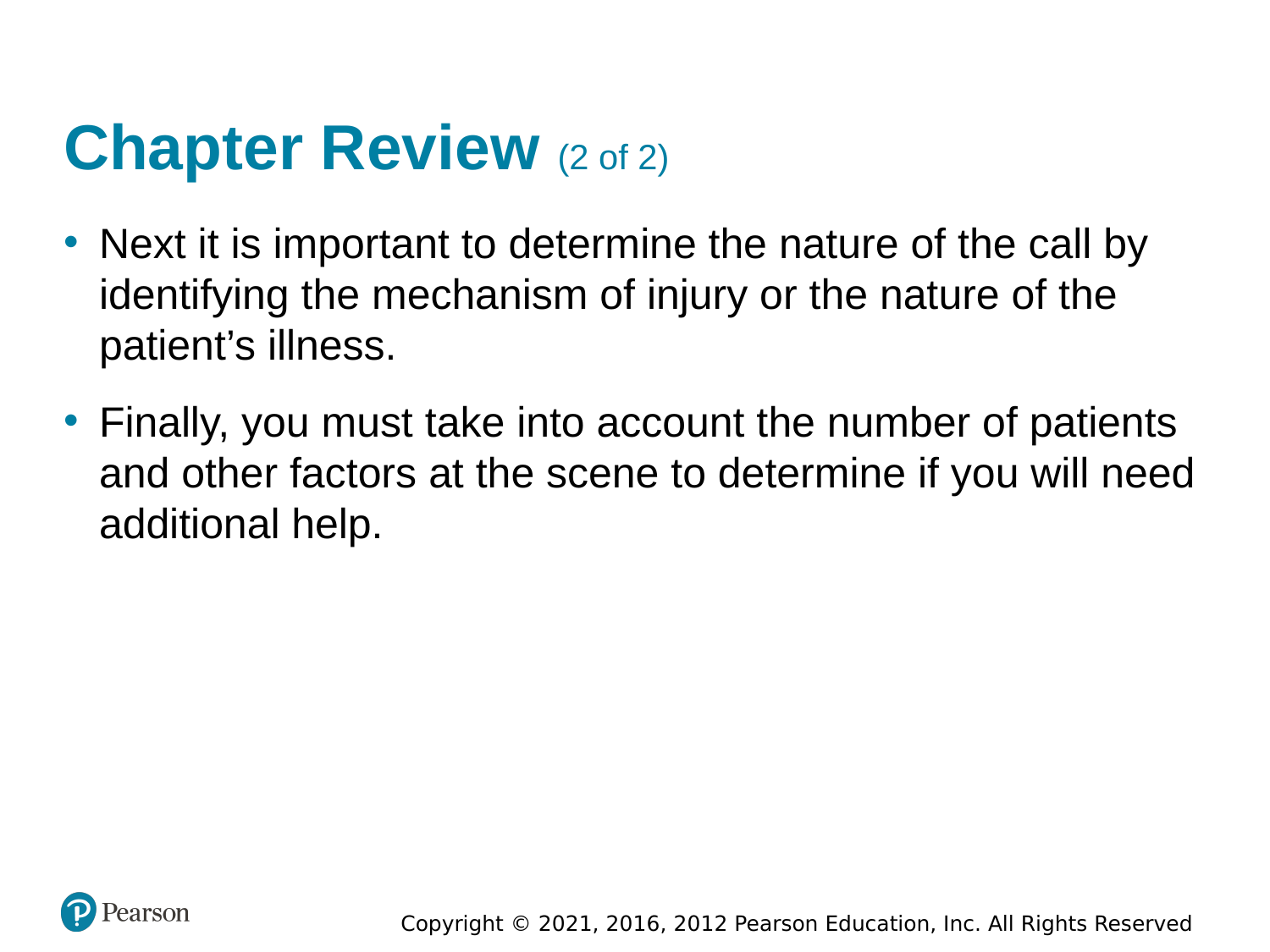

# Chapter Review (2 of 2)
Next it is important to determine the nature of the call by identifying the mechanism of injury or the nature of the patient’s illness.
Finally, you must take into account the number of patients and other factors at the scene to determine if you will need additional help.